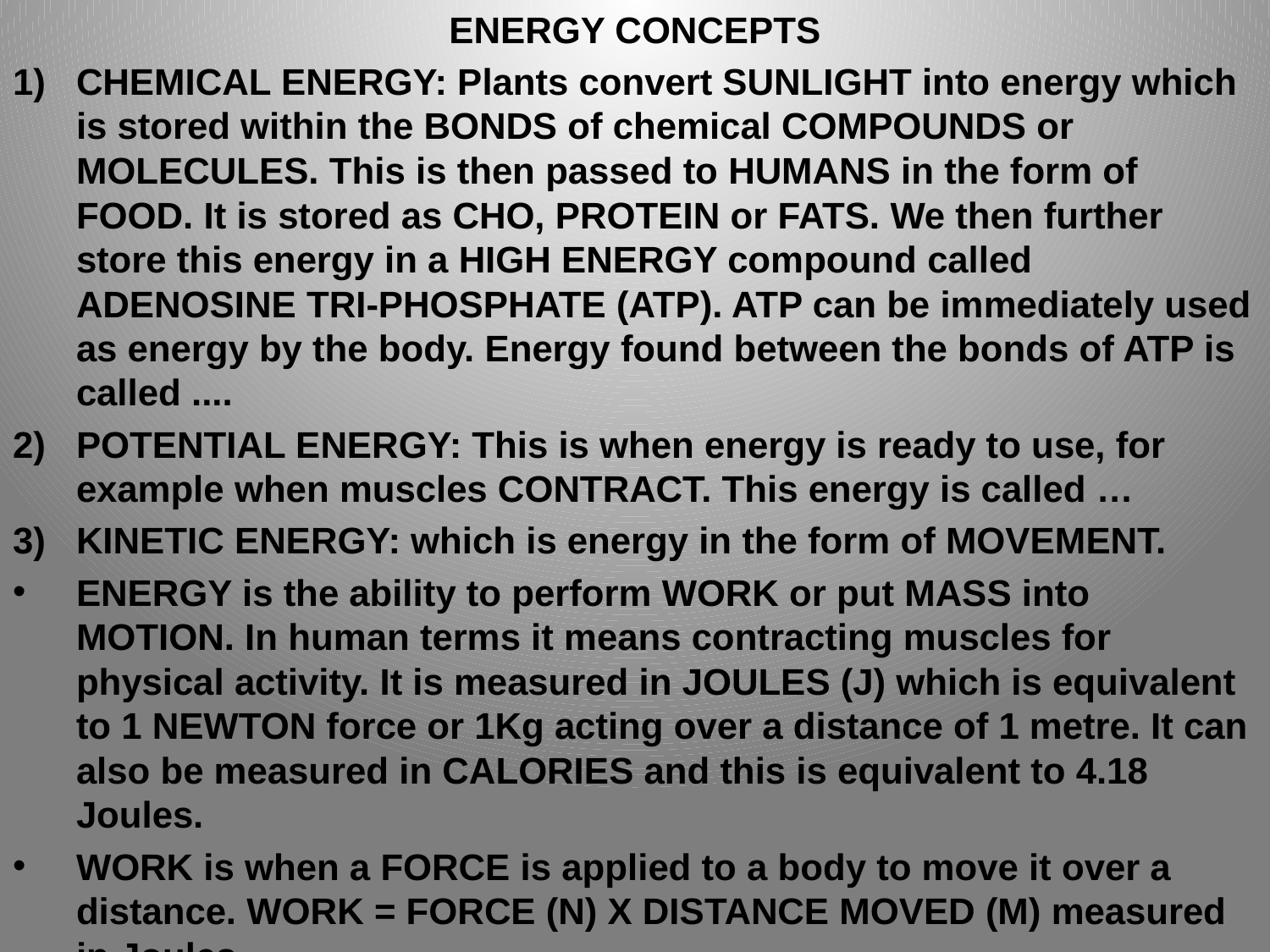

ENERGY CONCEPTS
CHEMICAL ENERGY: Plants convert SUNLIGHT into energy which is stored within the BONDS of chemical COMPOUNDS or MOLECULES. This is then passed to HUMANS in the form of FOOD. It is stored as CHO, PROTEIN or FATS. We then further store this energy in a HIGH ENERGY compound called ADENOSINE TRI-PHOSPHATE (ATP). ATP can be immediately used as energy by the body. Energy found between the bonds of ATP is called ....
POTENTIAL ENERGY: This is when energy is ready to use, for example when muscles CONTRACT. This energy is called …
KINETIC ENERGY: which is energy in the form of MOVEMENT.
ENERGY is the ability to perform WORK or put MASS into MOTION. In human terms it means contracting muscles for physical activity. It is measured in JOULES (J) which is equivalent to 1 NEWTON force or 1Kg acting over a distance of 1 metre. It can also be measured in CALORIES and this is equivalent to 4.18 Joules.
WORK is when a FORCE is applied to a body to move it over a distance. WORK = FORCE (N) X DISTANCE MOVED (M) measured in Joules
POWER is the RATE at which WORK can be done. It is work divide by time. POWER = WORK / TIME or (FORCE (N) x DISTANCE (M)) / TIME (secs) The UNITS are WATTS (W). Force X Distance = PURE STRENGTH